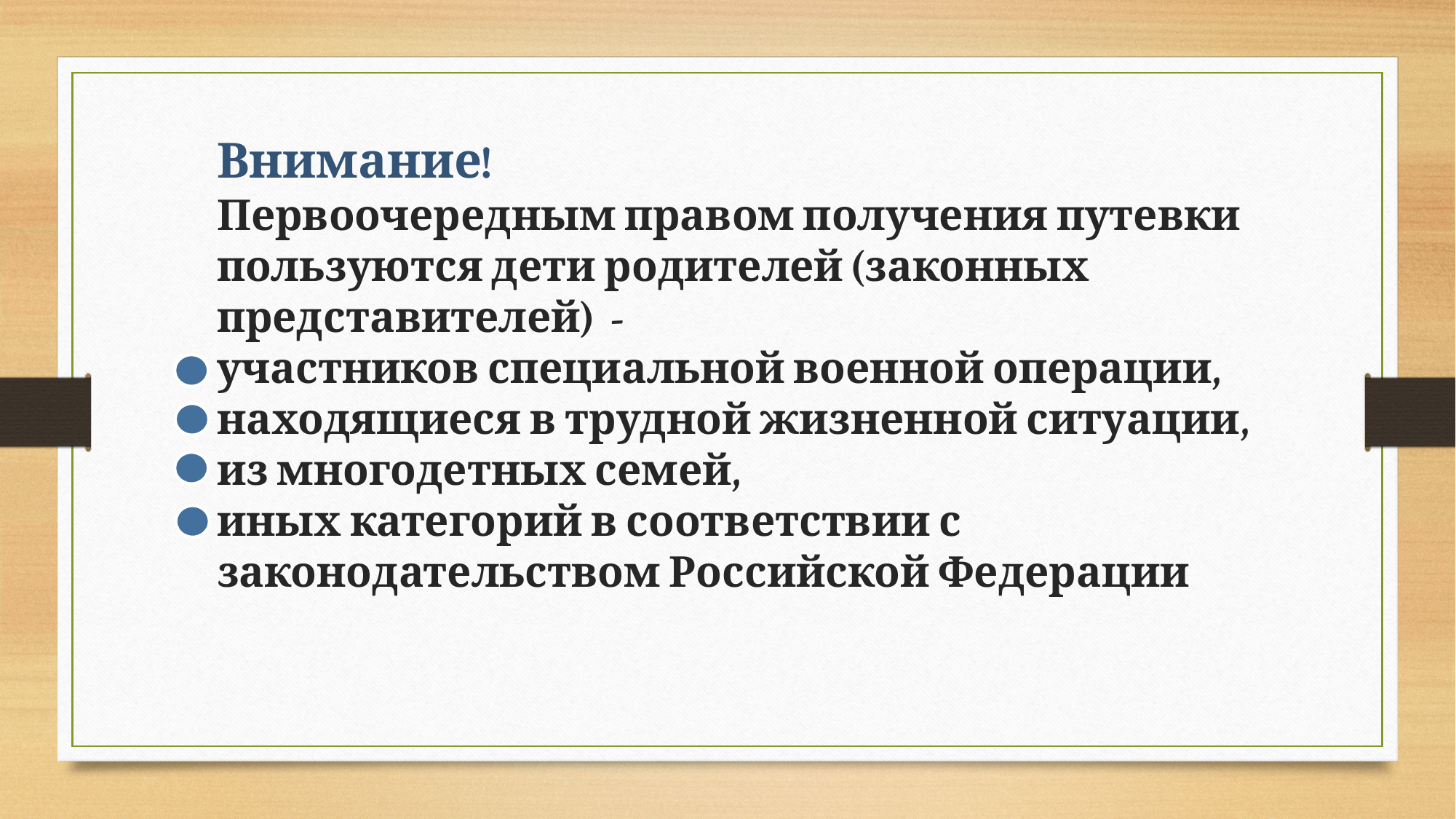

# Внимание! Первоочередным правом получения путевки пользуются дети родителей (законных представителей)  - участников специальной военной операции, находящиеся в трудной жизненной ситуации, из многодетных семей, иных категорий в соответствии с законодательством Российской Федерации